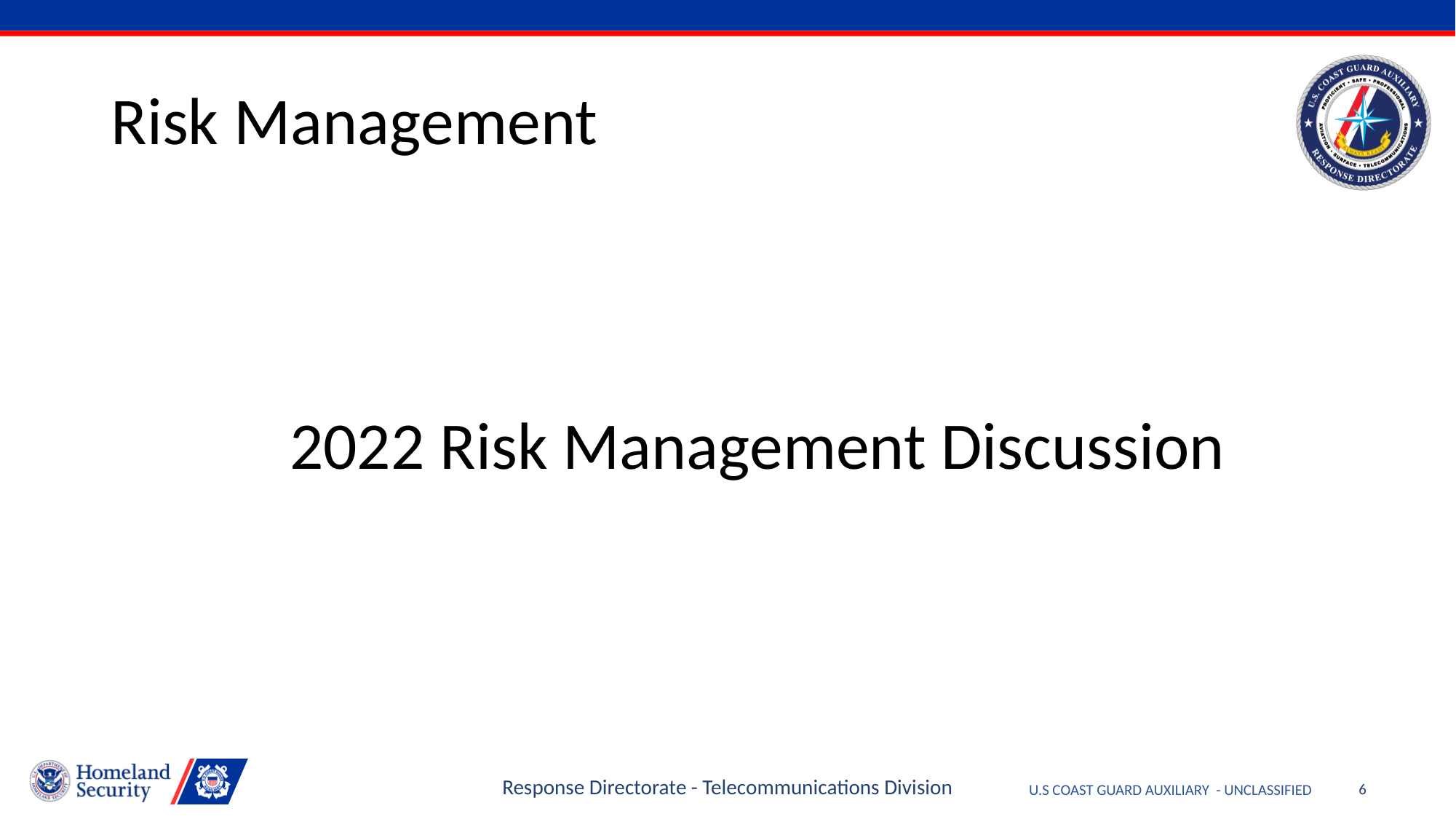

# Risk Management

2022 Risk Management Discussion

Response Directorate - Telecommunications Division
6